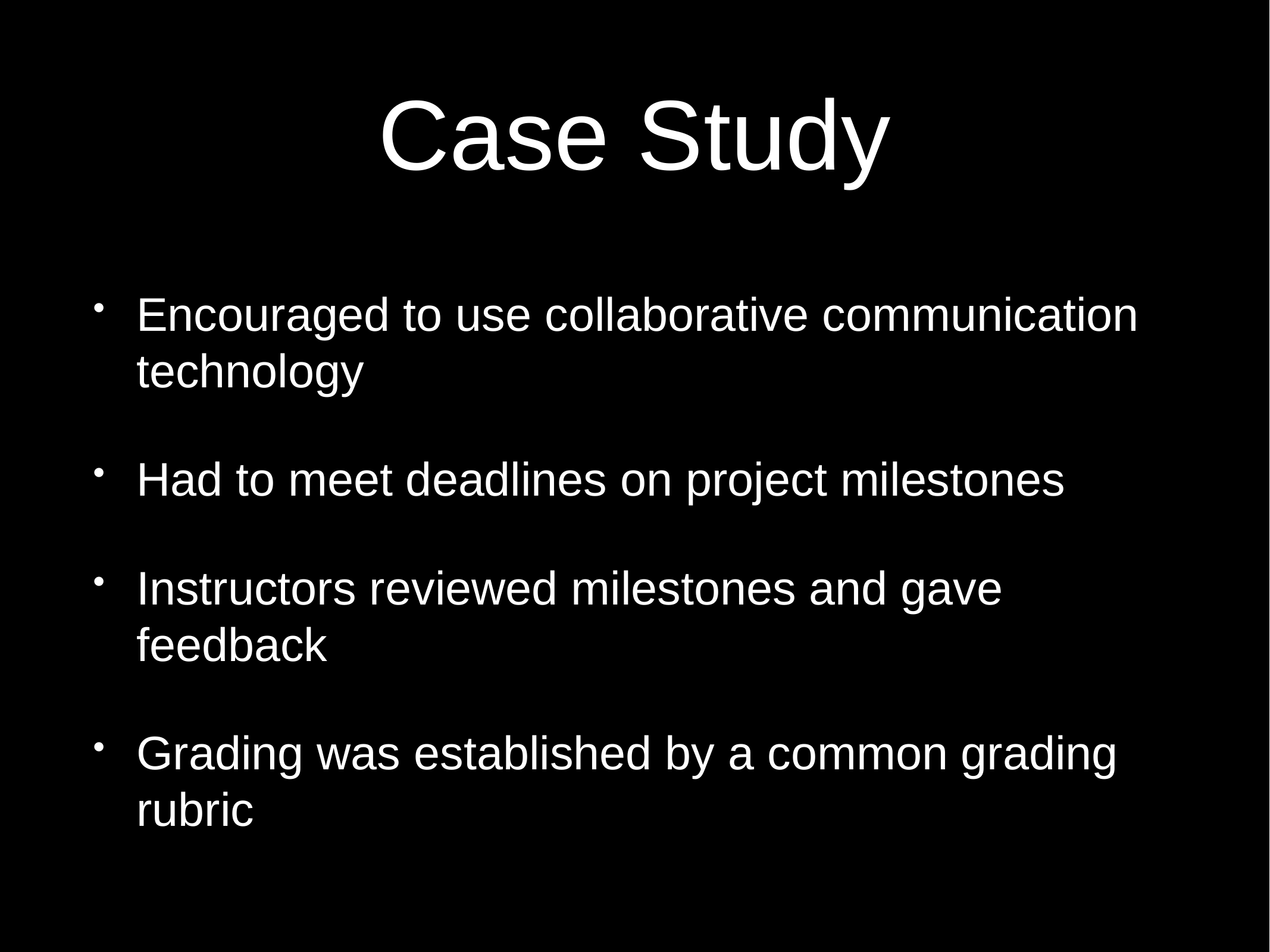

# Case Study
Encouraged to use collaborative communication technology
Had to meet deadlines on project milestones
Instructors reviewed milestones and gave feedback
Grading was established by a common grading rubric